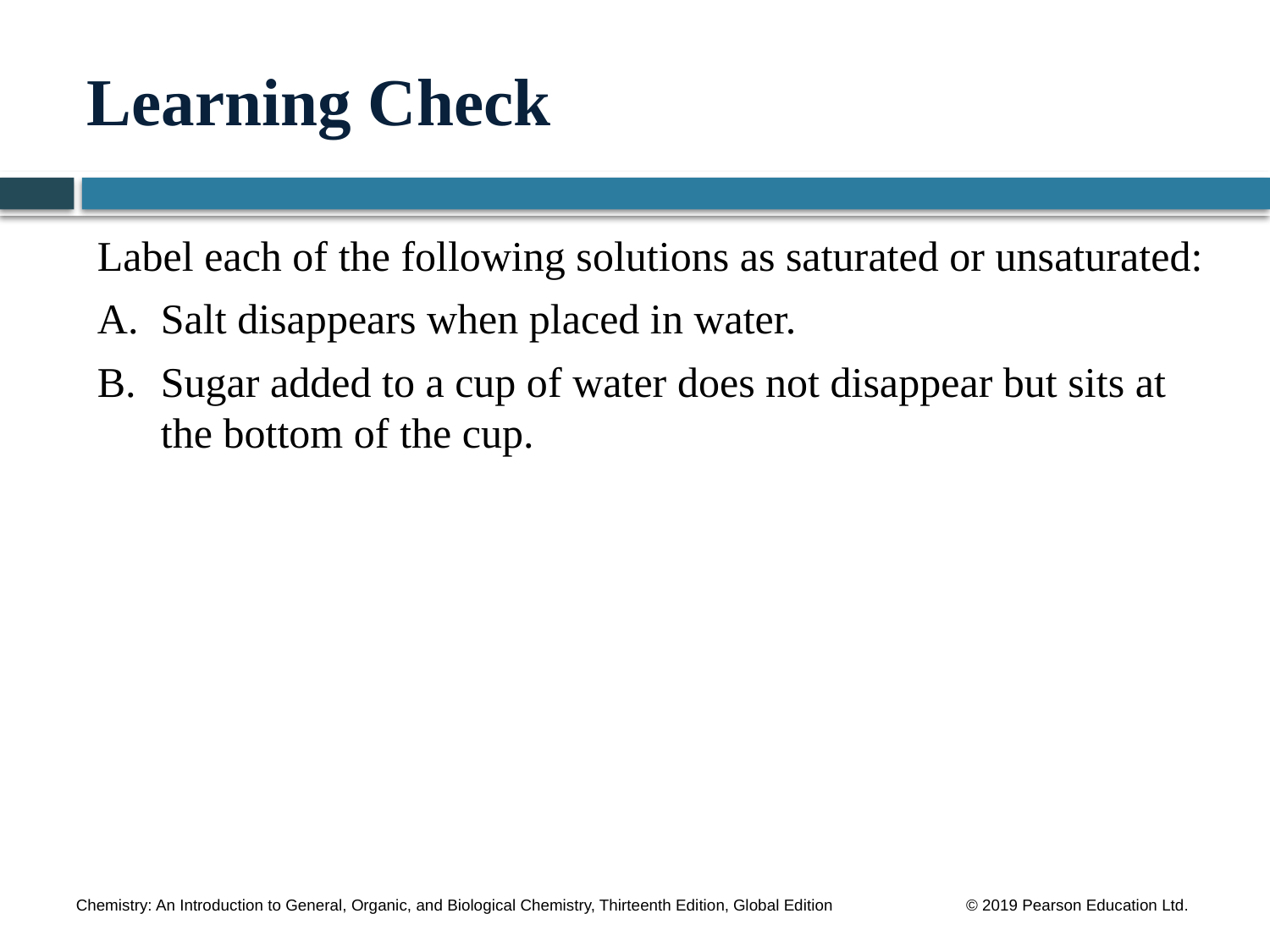

# Learning Check
Label each of the following solutions as saturated or unsaturated:
A.	Salt disappears when placed in water.
B.	Sugar added to a cup of water does not disappear but sits at the bottom of the cup.